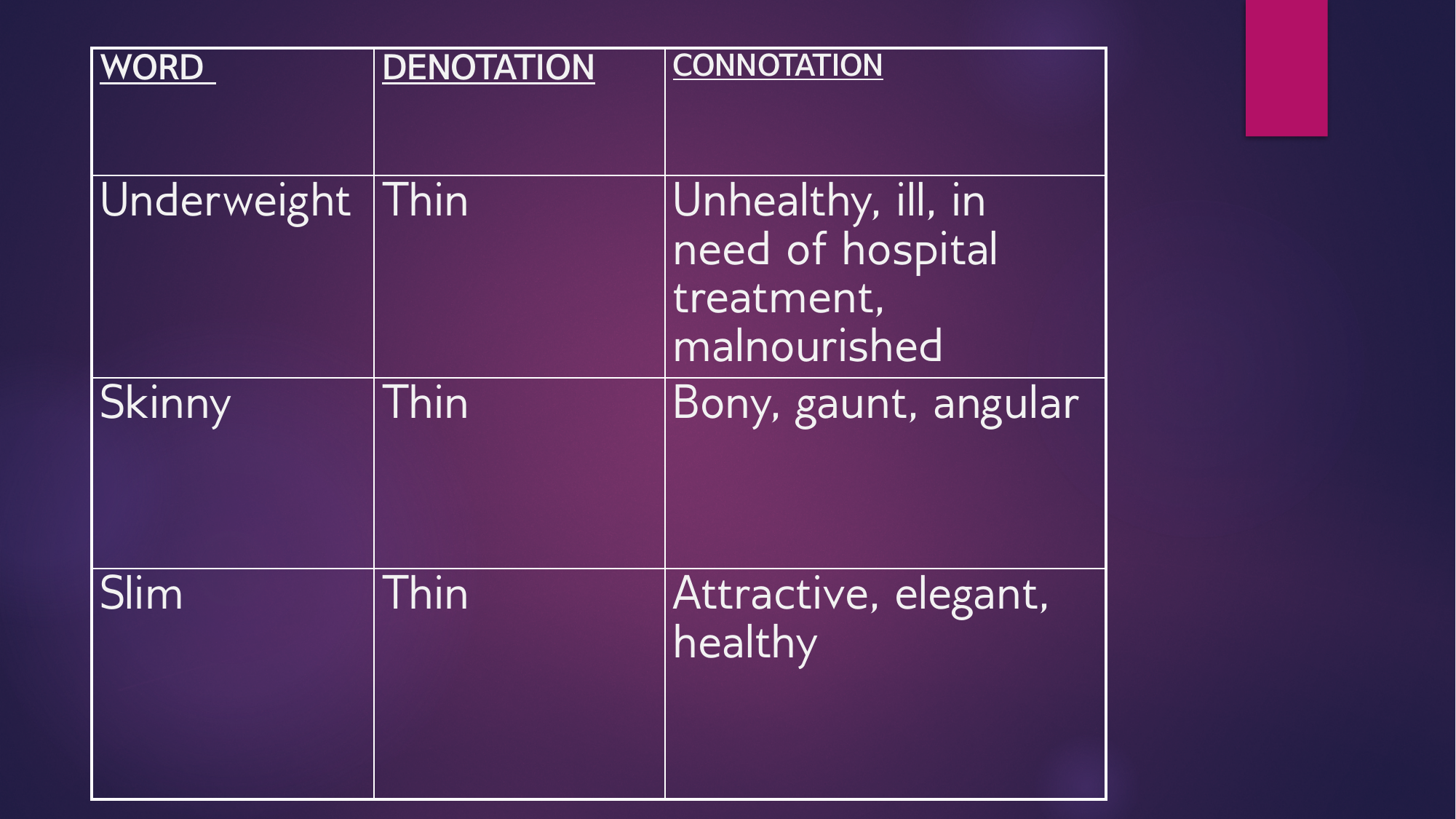

| WORD | DENOTATION | CONNOTATION |
| --- | --- | --- |
| Underweight | Thin | Unhealthy, ill, in need of hospital treatment, malnourished |
| Skinny | Thin | Bony, gaunt, angular |
| Slim | Thin | Attractive, elegant, healthy |